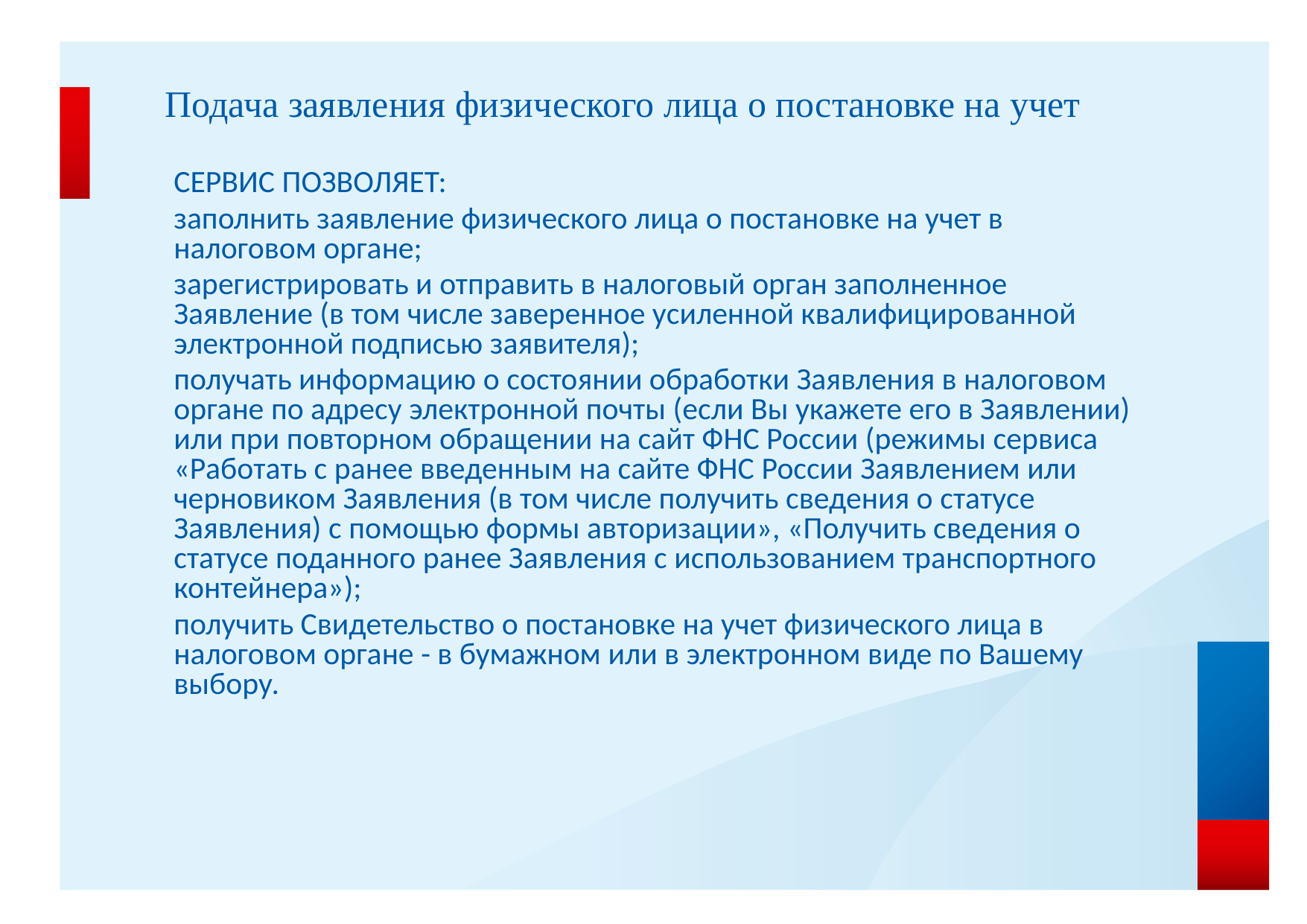

Подача заявления физического лица о постановке на учет
СЕРВИС ПОЗВОЛЯЕТ:
заполнить заявление физического лица о постановке на учет в налоговом органе;
зарегистрировать и отправить в налоговый орган заполненное Заявление (в том числе заверенное усиленной квалифицированной электронной подписью заявителя);
получать информацию о состоянии обработки Заявления в налоговом органе по адресу электронной почты (если Вы укажете его в Заявлении) или при повторном обращении на сайт ФНС России (режимы сервиса «Работать с ранее введенным на сайте ФНС России Заявлением или черновиком Заявления (в том числе получить сведения о статусе Заявления) с помощью формы авторизации», «Получить сведения о статусе поданного ранее Заявления с использованием транспортного контейнера»);
получить Свидетельство о постановке на учет физического лица в налоговом органе - в бумажном или в электронном виде по Вашему выбору.